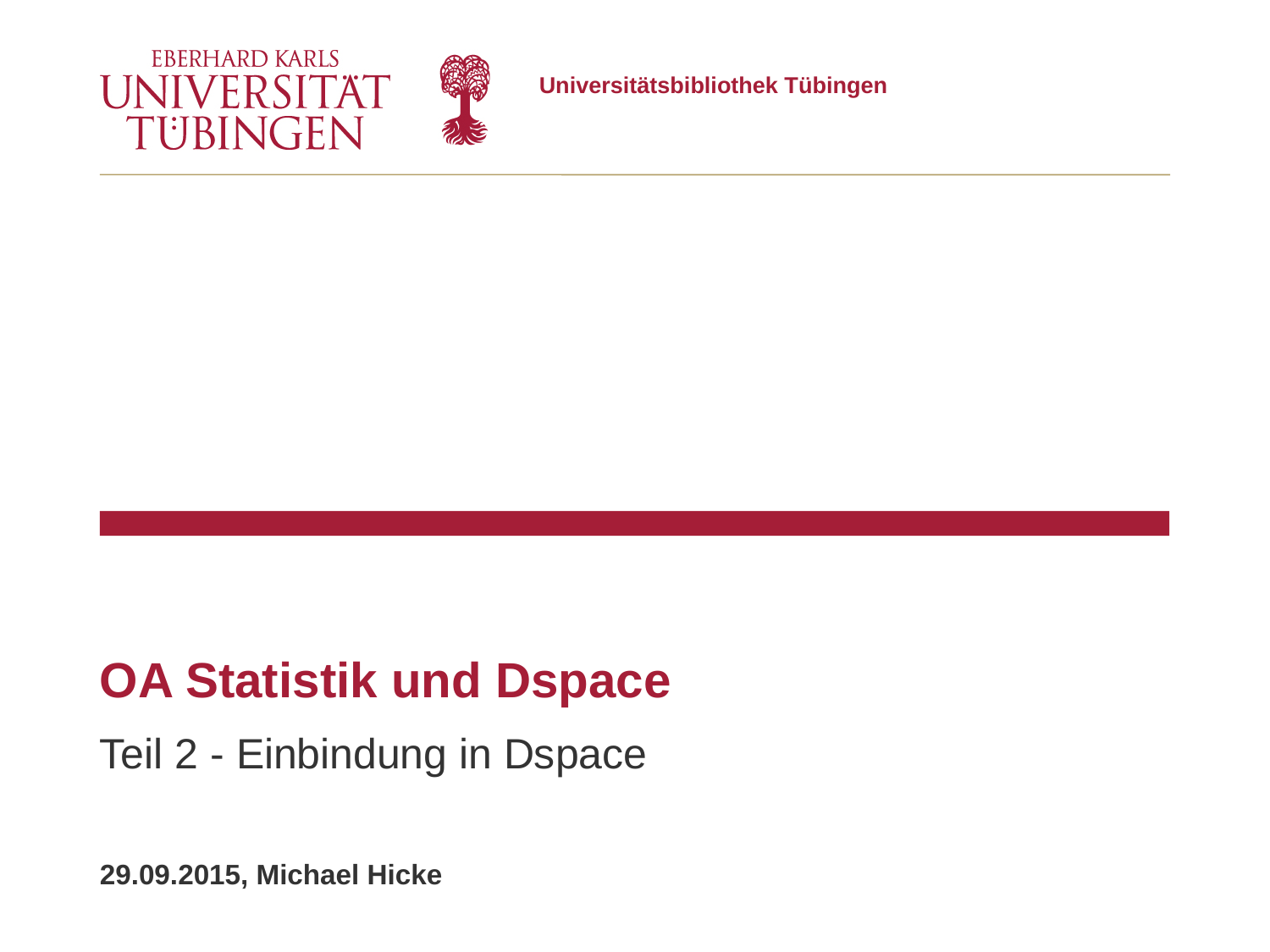

Universitätsbibliothek Tübingen

# OA Statistik und Dspace
Teil 2 - Einbindung in Dspace
29.09.2015, Michael Hicke